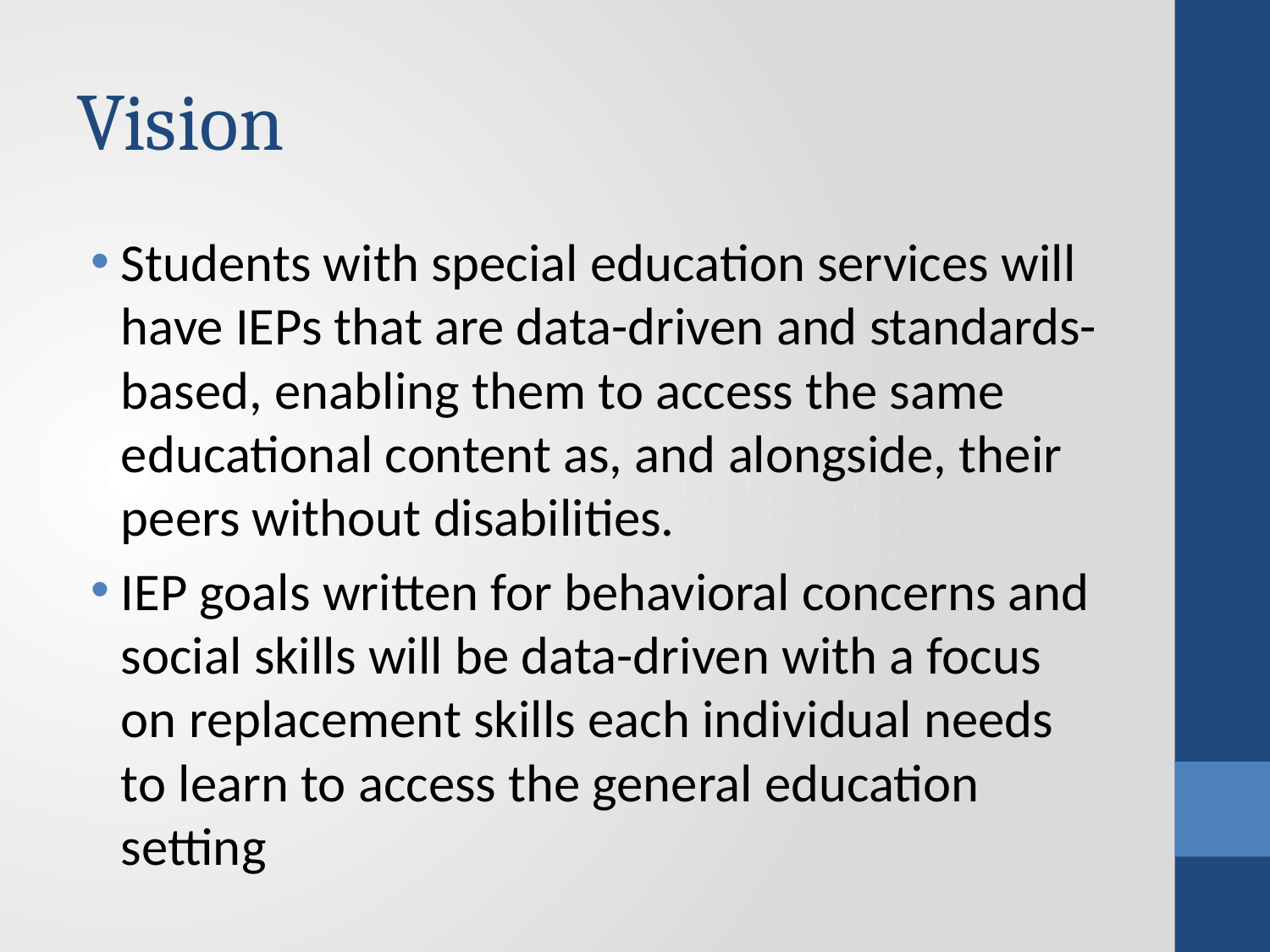

# Vision
Students with special education services will have IEPs that are data-driven and standards-based, enabling them to access the same educational content as, and alongside, their peers without disabilities.
IEP goals written for behavioral concerns and social skills will be data-driven with a focus on replacement skills each individual needs to learn to access the general education setting